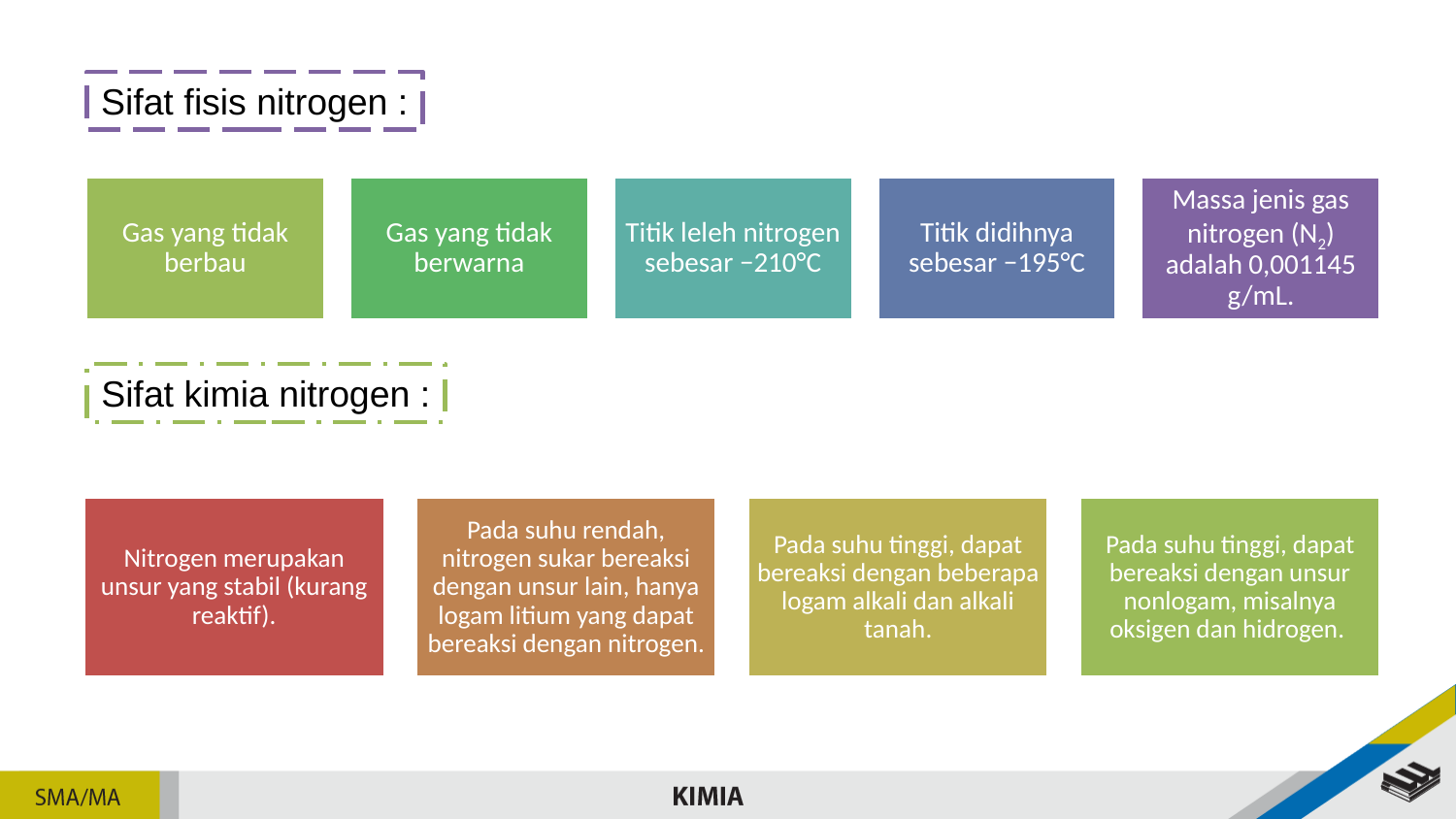

Sifat fisis nitrogen :
Gas yang tidak berbau
Gas yang tidak berwarna
Titik leleh nitrogen sebesar −210°C
Titik didihnya sebesar −195°C
Massa jenis gas nitrogen (N2) adalah 0,001145 g/mL.
Sifat kimia nitrogen :
Nitrogen merupakan unsur yang stabil (kurang reaktif).
Pada suhu rendah, nitrogen sukar bereaksi dengan unsur lain, hanya logam litium yang dapat bereaksi dengan nitrogen.
Pada suhu tinggi, dapat bereaksi dengan beberapa logam alkali dan alkali tanah.
Pada suhu tinggi, dapat bereaksi dengan unsur nonlogam, misalnya oksigen dan hidrogen.